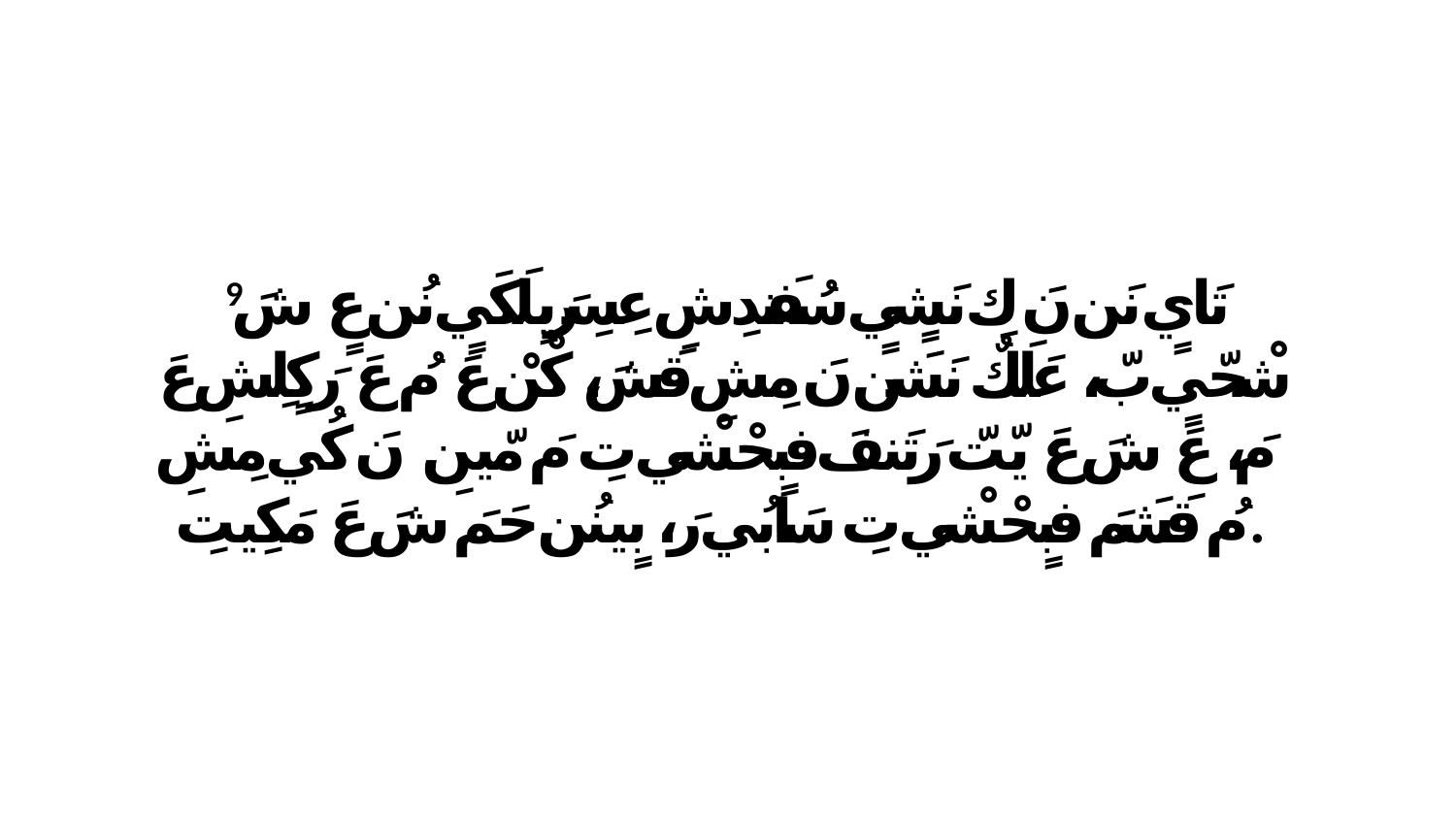

9 تَايٍ نَن نَ كِ نَشٍيٍ سُفَندِشِ عِسِرَيِلَكَيٍ نُن عٍ شَ شْحّيٍ بّ، عَلَكٌ نَشَن نَ مِشِ قَشَ، كْنْ عَ مُ عَ رَكٍلِشِ عَ مَ، عَ شَ عَ يّتّ رَتَنفَ فبٍحْشْي تِ مَ مّينِ. نَ كُي مِشِ مُ قَشَمَ فبٍحْشْي تِ سَابُي رَ، بٍينُن حَمَ شَ عَ مَكِيتِ.